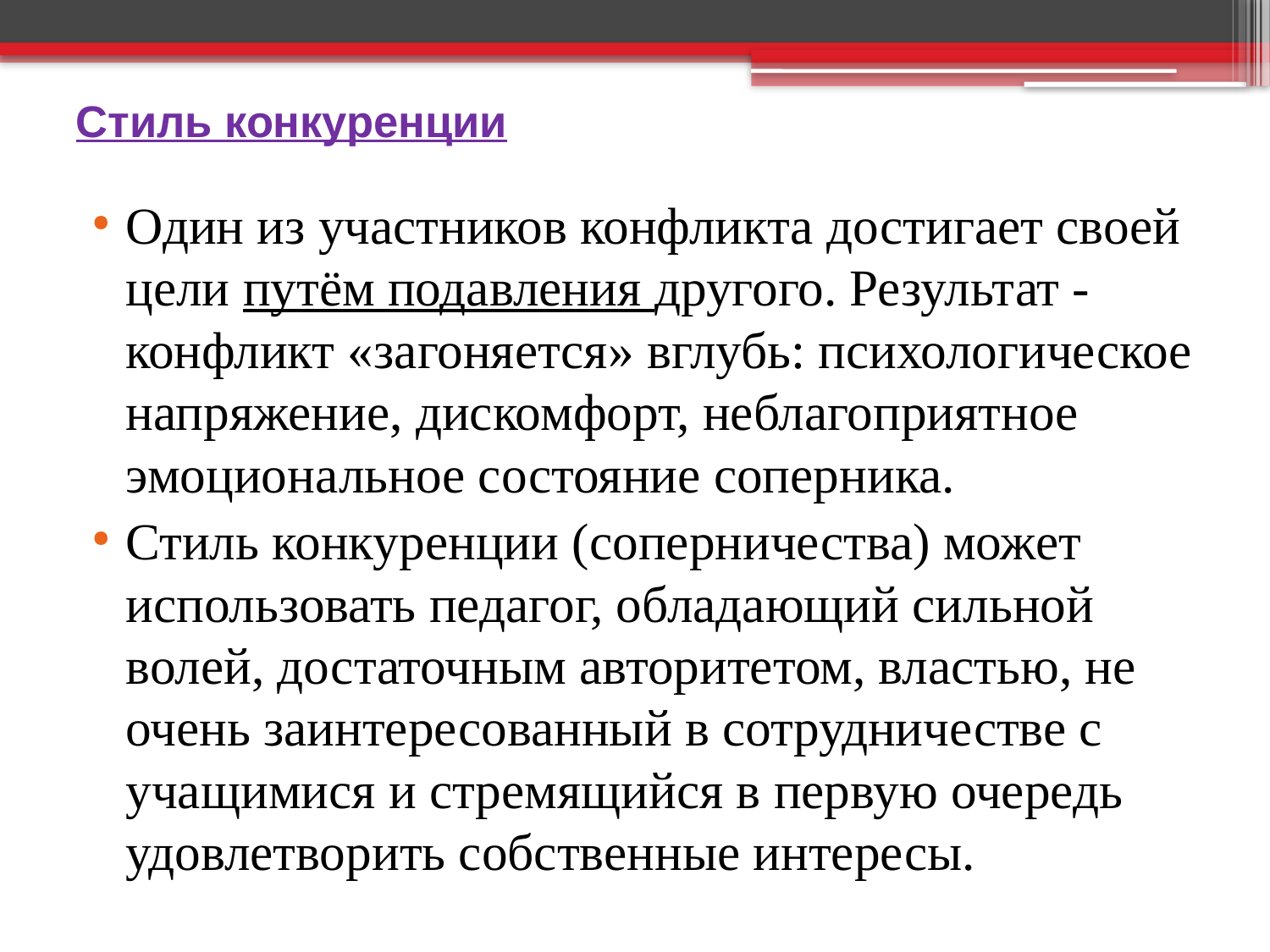

# Стиль конкуренции
Один из участников конфликта достигает своей цели путём подавления другого. Результат - конфликт «загоняется» вглубь: психологическое напряжение, дискомфорт, неблагоприятное эмоциональное состояние соперника.
Стиль конкуренции (соперничества) может использовать педагог, обладающий сильной волей, достаточным авторитетом, властью, не очень заинтересованный в сотрудничестве с учащимися и стремящийся в первую очередь удовлетворить собственные интересы.